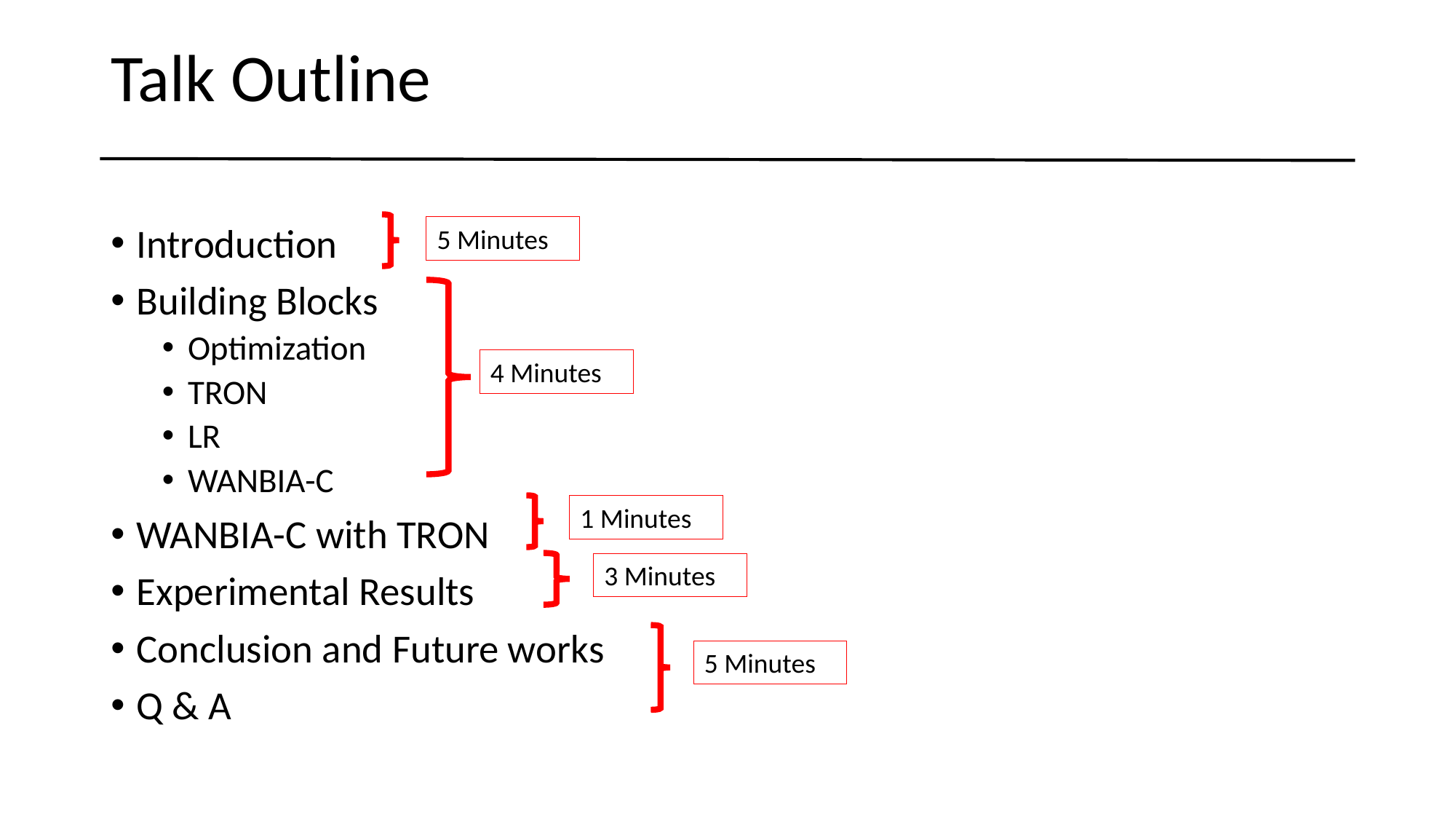

# Talk Outline

5 Minutes
Introduction
Building Blocks
Optimization
TRON
LR
WANBIA-C
WANBIA-C with TRON
Experimental Results
Conclusion and Future works
Q & A

4 Minutes

1 Minutes

3 Minutes

5 Minutes